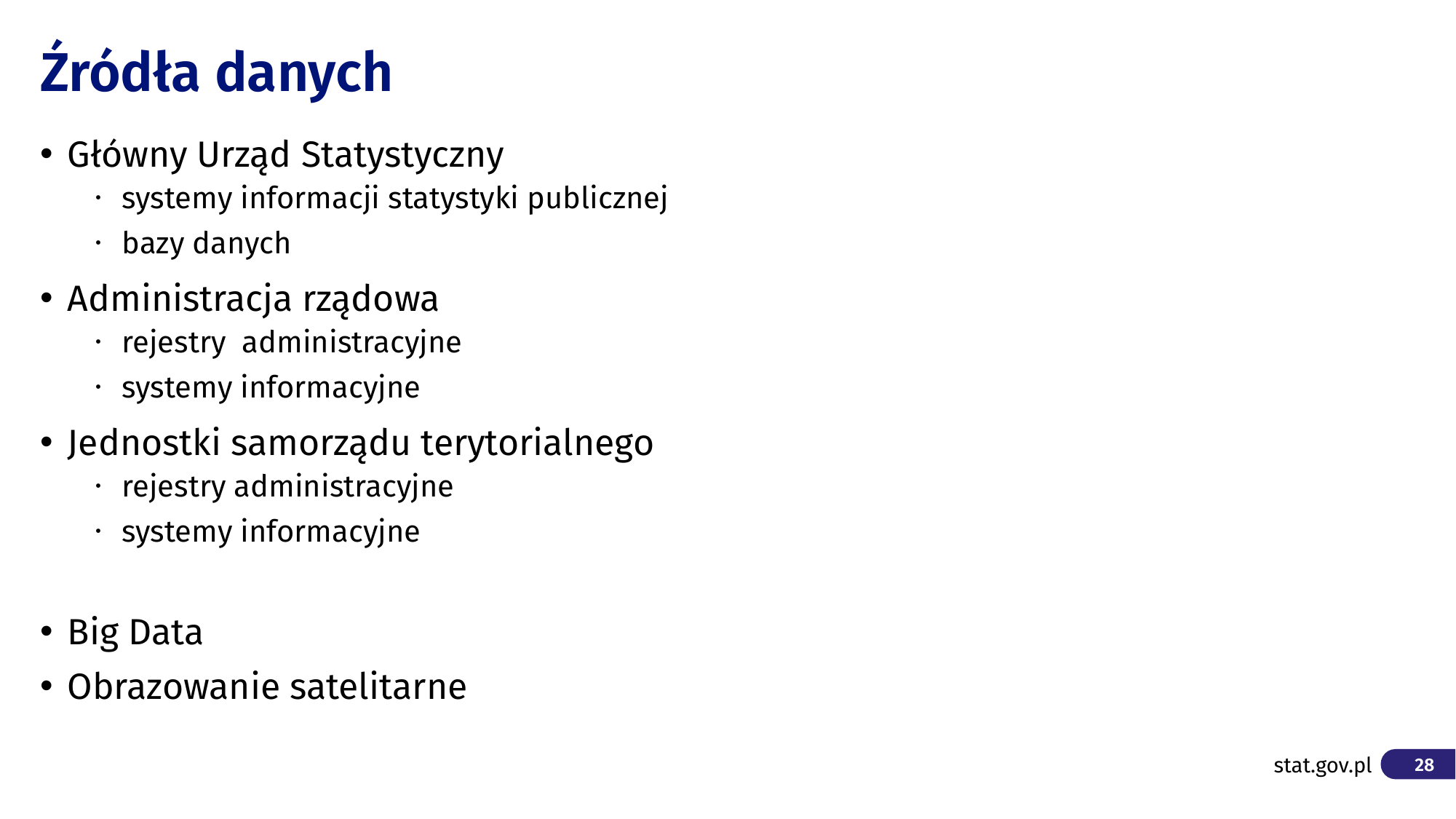

# Źródła danych
Główny Urząd Statystyczny
systemy informacji statystyki publicznej
bazy danych
Administracja rządowa
rejestry  administracyjne
systemy informacyjne
Jednostki samorządu terytorialnego
rejestry administracyjne
systemy informacyjne

Big Data
Obrazowanie satelitarne